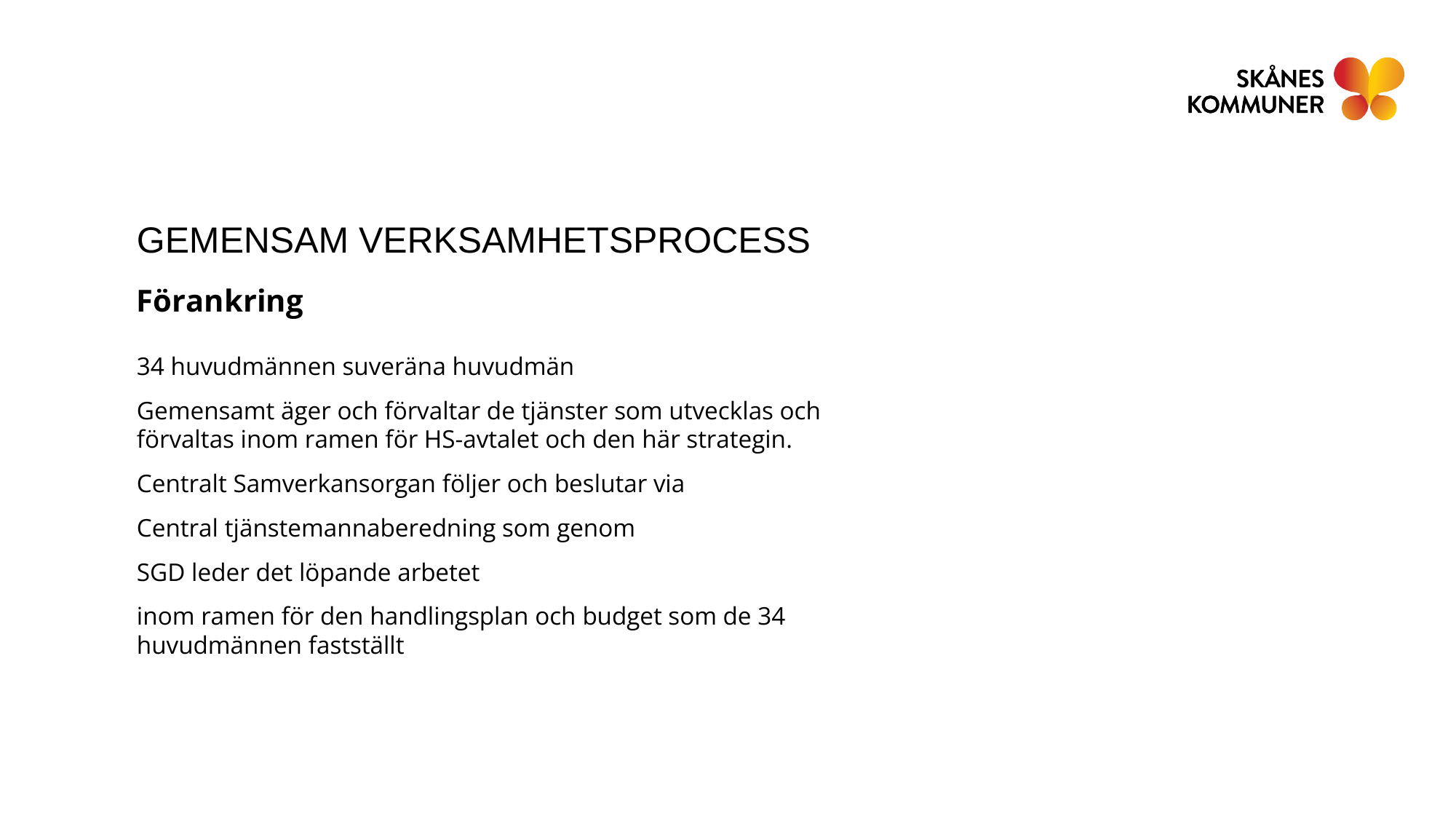

GEMENSAM VERKSAMHETSPROCESS
Förankring
34 huvudmännen suveräna huvudmän
Gemensamt äger och förvaltar de tjänster som utvecklas och förvaltas inom ramen för HS-avtalet och den här strategin.
Centralt Samverkansorgan följer och beslutar via
Central tjänstemannaberedning som genom
SGD leder det löpande arbetet
inom ramen för den handlingsplan och budget som de 34 huvudmännen fastställt